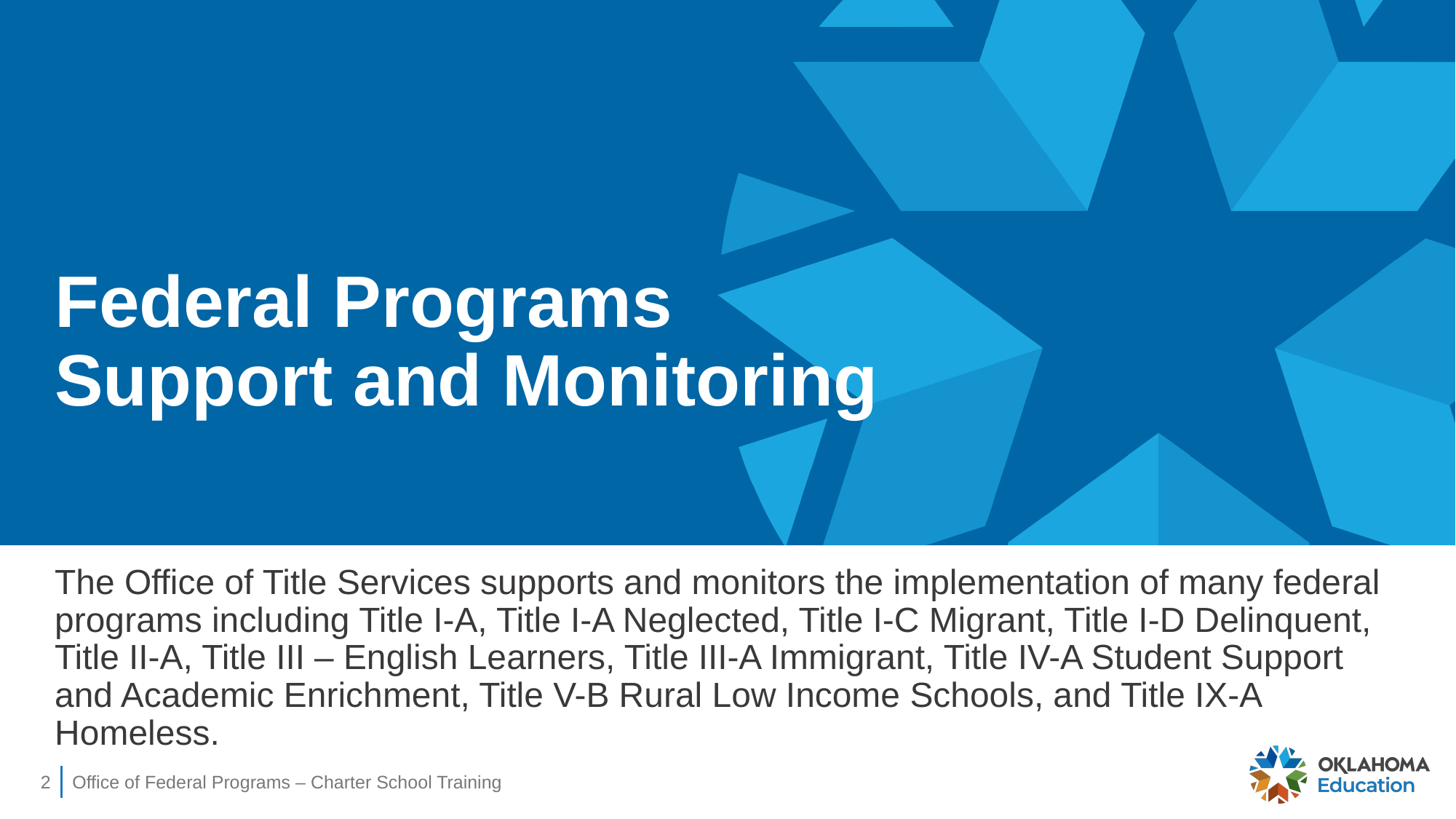

# Federal Programs Support and Monitoring
The Office of Title Services supports and monitors the implementation of many federal programs including Title I-A, Title I-A Neglected, Title I-C Migrant, Title I-D Delinquent, Title II-A, Title III – English Learners, Title III-A Immigrant, Title IV-A Student Support and Academic Enrichment, Title V-B Rural Low Income Schools, and Title IX-A Homeless.

2
Office of Federal Programs – Charter School Training